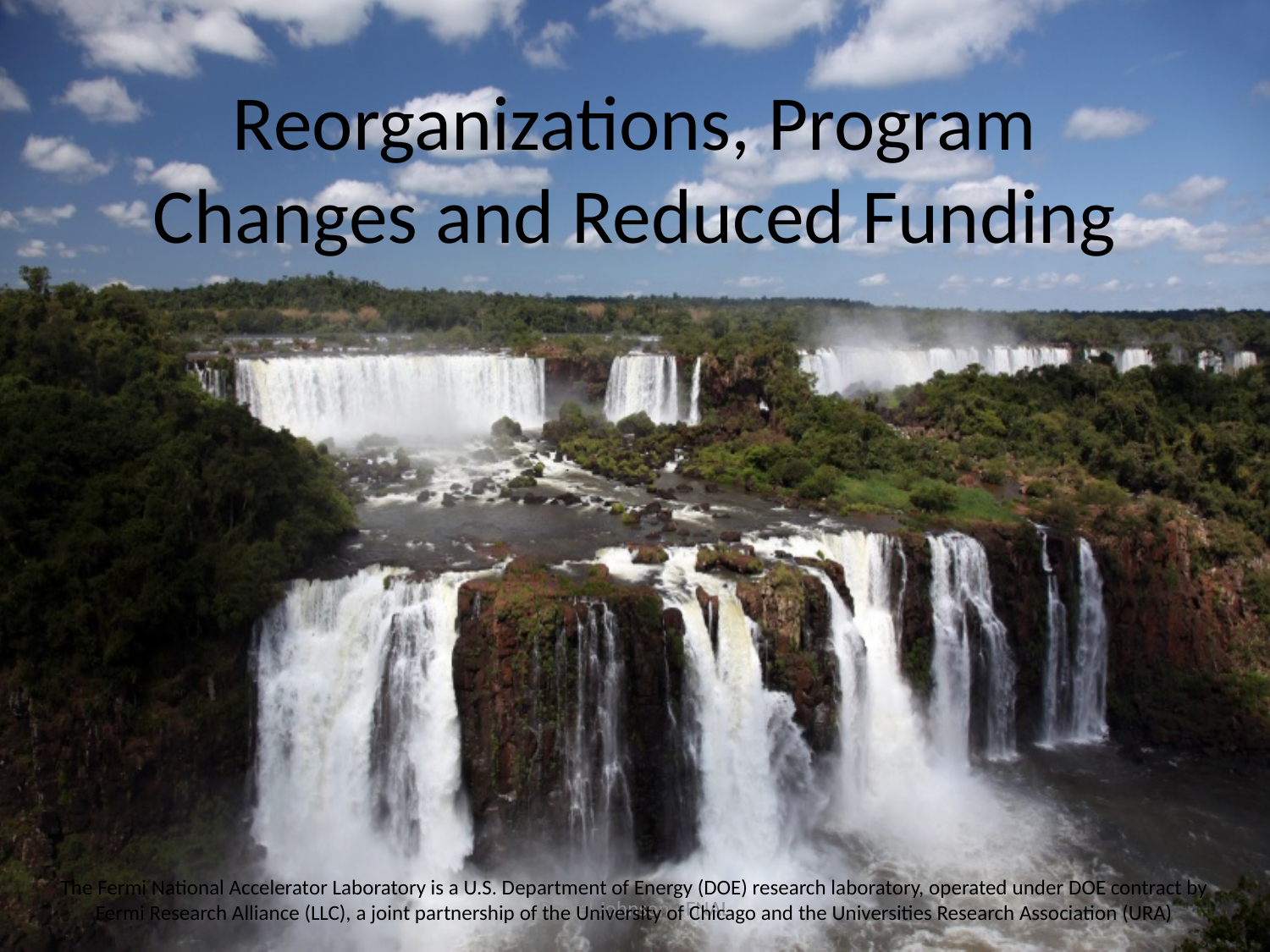

# Reorganizations, Program Changes and Reduced Funding
The Fermi National Accelerator Laboratory is a U.S. Department of Energy (DOE) research laboratory, operated under DOE contract by Fermi Research Alliance (LLC), a joint partnership of the University of Chicago and the Universities Research Association (URA)
Daniel Johnson - FNAL